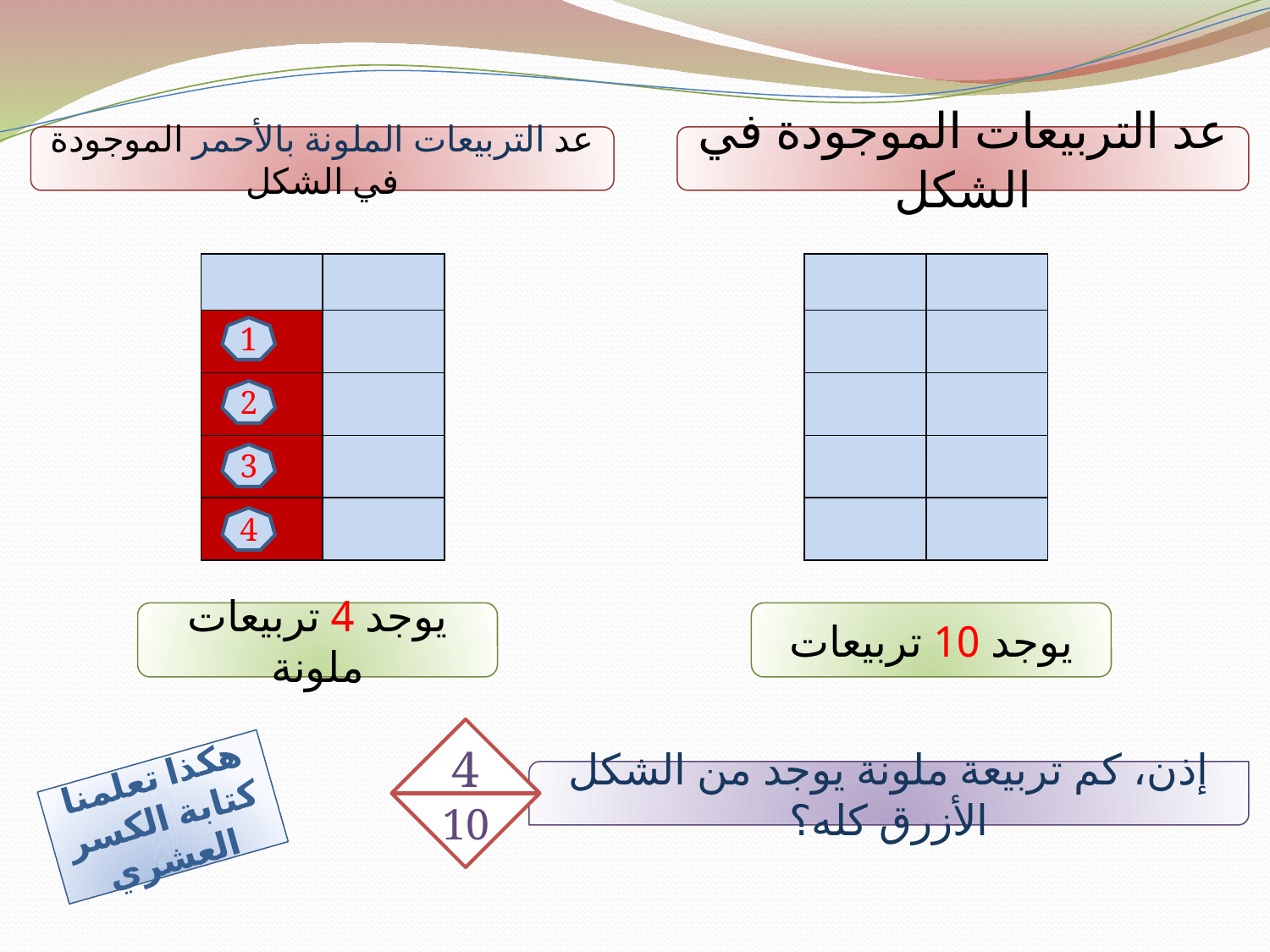

#
عد التربيعات الملونة بالأحمر الموجودة في الشكل
عد التربيعات الموجودة في الشكل
|  |  |
| --- | --- |
|  |  |
|  |  |
|  |  |
|  |  |
|  |  |
| --- | --- |
|  |  |
|  |  |
|  |  |
|  |  |
1
2
3
4
يوجد 4 تربيعات ملونة
يوجد 10 تربيعات
4
10
هكذا تعلمنا كتابة الكسر العشري
إذن، كم تربيعة ملونة يوجد من الشكل الأزرق كله؟